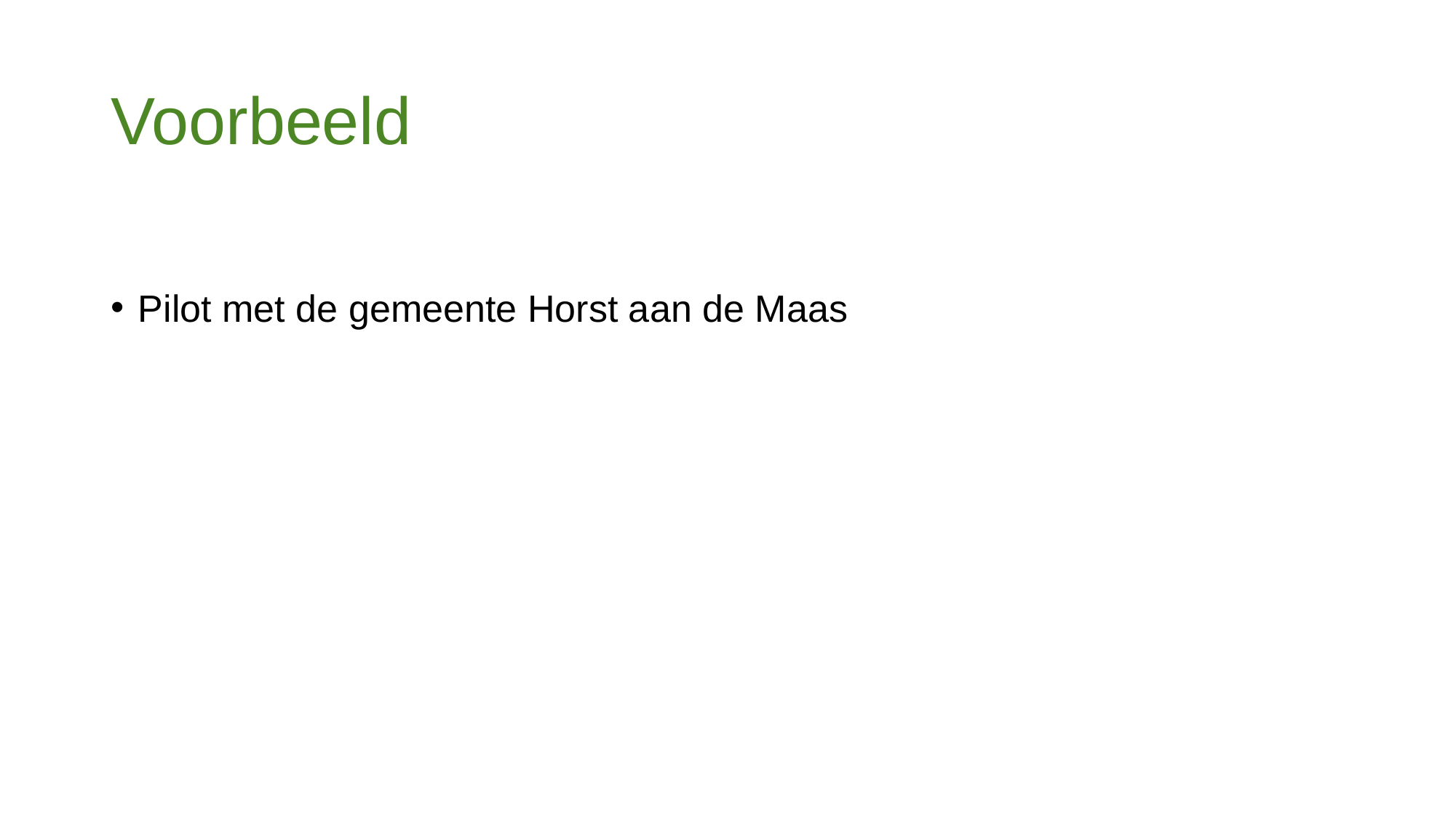

# Voorbeeld

Pilot met de gemeente Horst aan de Maas